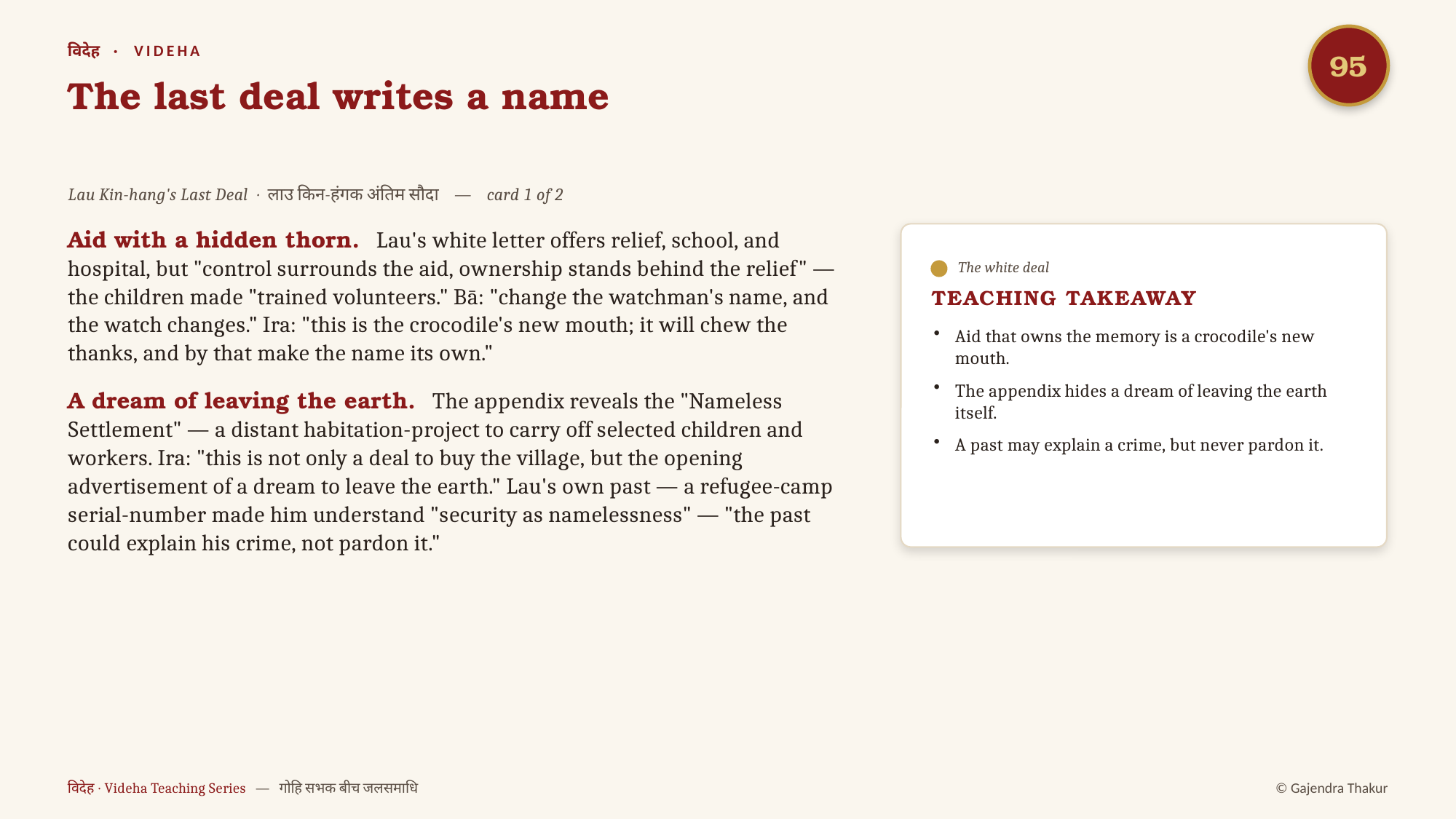

95
विदेह  ·  VIDEHA
The last deal writes a name
Lau Kin-hang's Last Deal  ·  लाउ किन-हंगक अंतिम सौदा    —    card 1 of 2
Aid with a hidden thorn.  Lau's white letter offers relief, school, and hospital, but "control surrounds the aid, ownership stands behind the relief" — the children made "trained volunteers." Bā: "change the watchman's name, and the watch changes." Ira: "this is the crocodile's new mouth; it will chew the thanks, and by that make the name its own."
A dream of leaving the earth.  The appendix reveals the "Nameless Settlement" — a distant habitation-project to carry off selected children and workers. Ira: "this is not only a deal to buy the village, but the opening advertisement of a dream to leave the earth." Lau's own past — a refugee-camp serial-number made him understand "security as namelessness" — "the past could explain his crime, not pardon it."

The white deal

TEACHING TAKEAWAY
Aid that owns the memory is a crocodile's new mouth.
The appendix hides a dream of leaving the earth itself.
A past may explain a crime, but never pardon it.
विदेह · Videha Teaching Series   —   गोहि सभक बीच जलसमाधि
© Gajendra Thakur